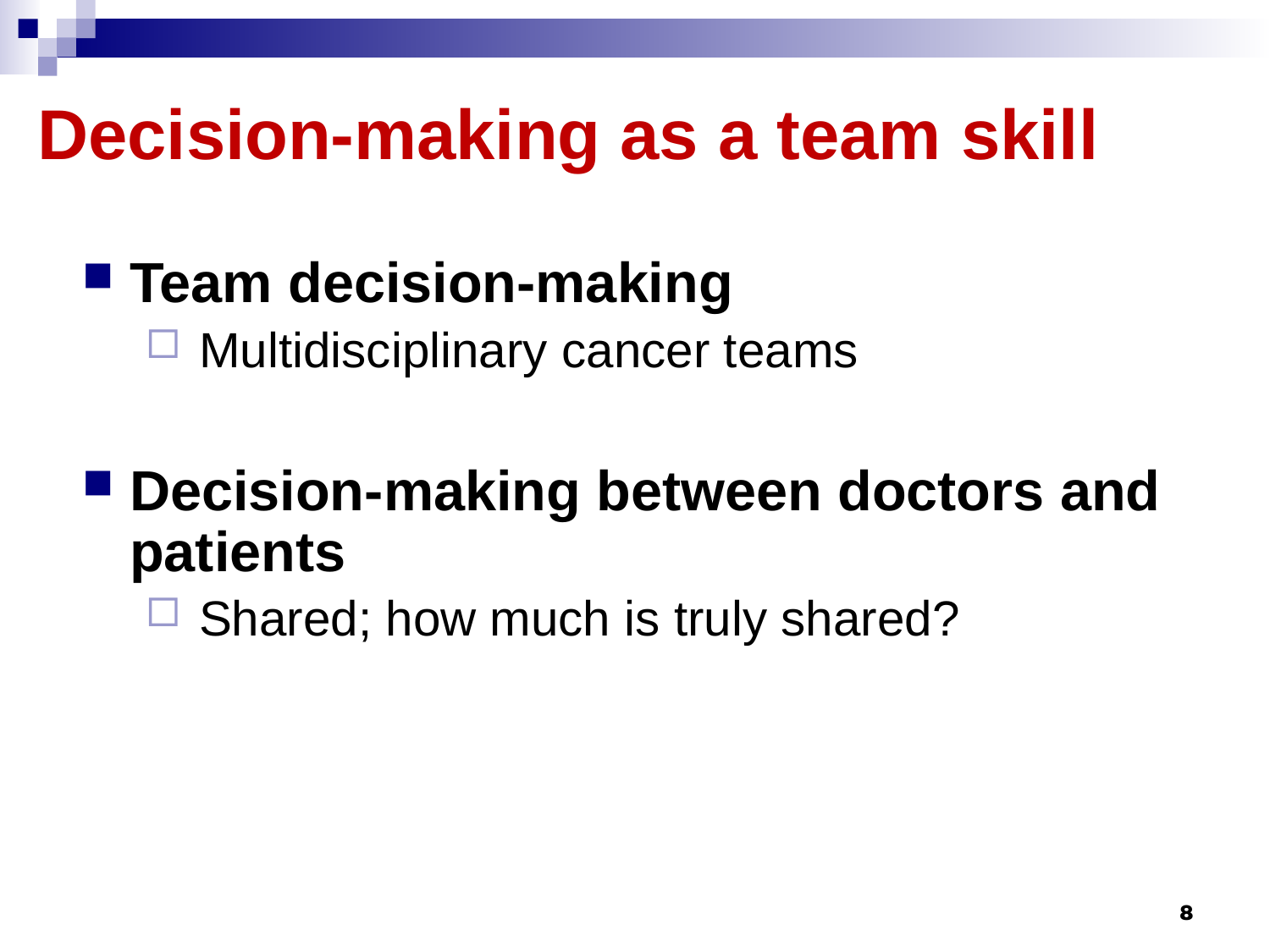

# Decision-making as a team skill
Team decision-making
 Multidisciplinary cancer teams

Decision-making between doctors and patients
 Shared; how much is truly shared?
8